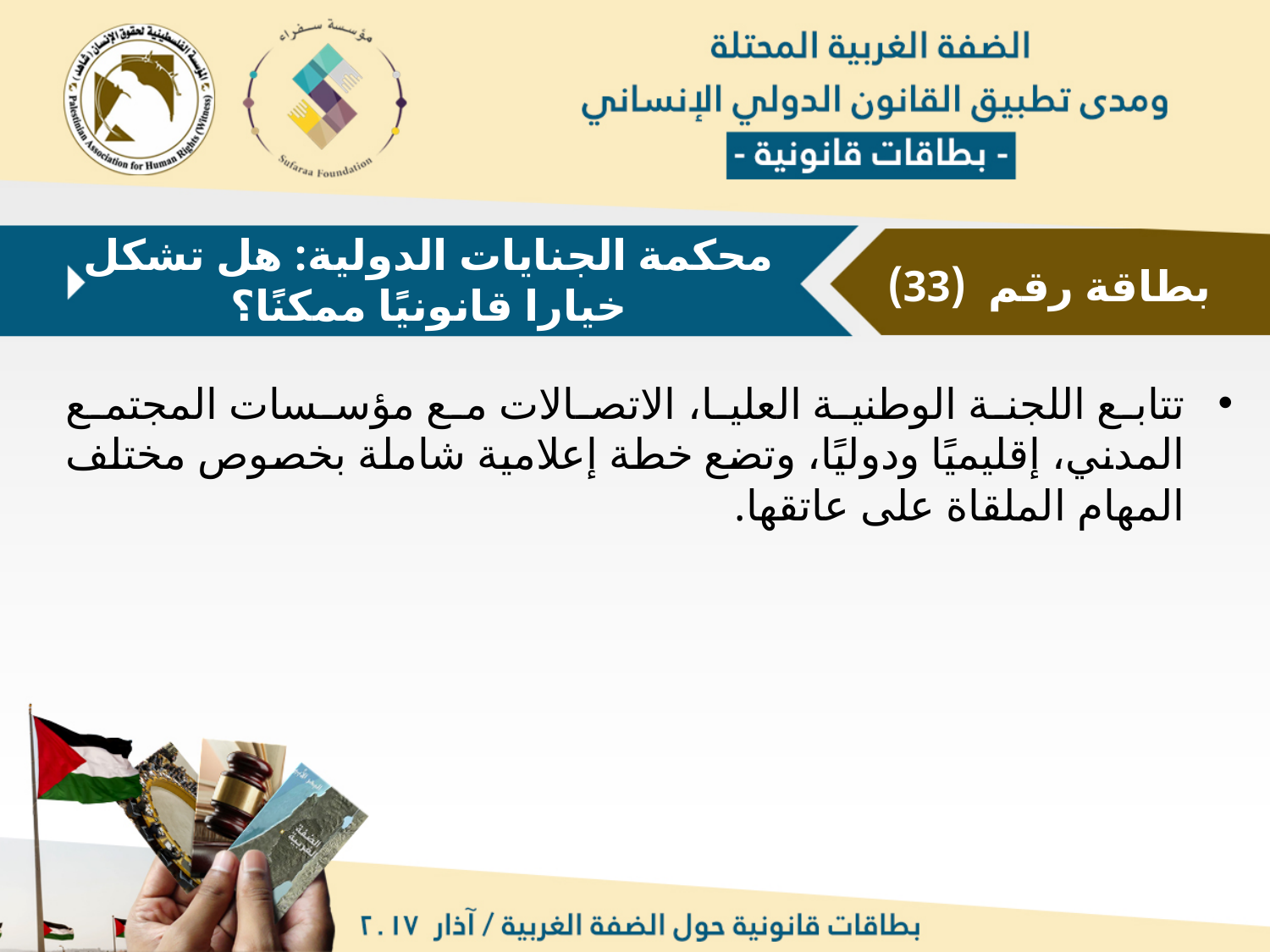

محكمة الجنايات الدولية: هل تشكل خيارا قانونيًا ممكنًا؟
بطاقة رقم  (33)
تتابع اللجنة الوطنية العليا، الاتصالات مع مؤسسات المجتمع المدني، إقليميًا ودوليًا، وتضع خطة إعلامية شاملة بخصوص مختلف المهام الملقاة على عاتقها.